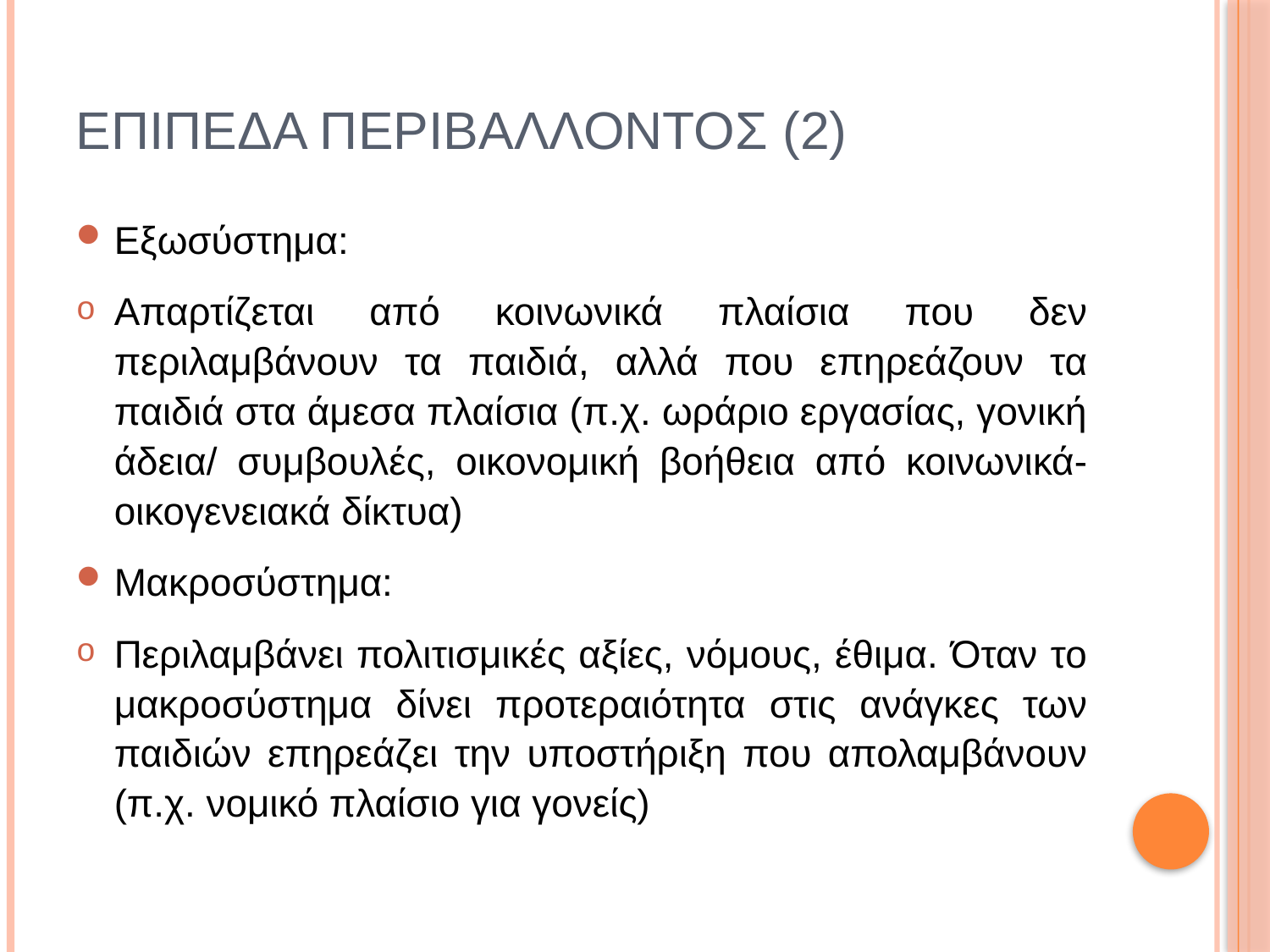

# Επιπεδα περιβαλλοντοσ (2)
Εξωσύστημα:
Απαρτίζεται από κοινωνικά πλαίσια που δεν περιλαμβάνουν τα παιδιά, αλλά που επηρεάζουν τα παιδιά στα άμεσα πλαίσια (π.χ. ωράριο εργασίας, γονική άδεια/ συμβουλές, οικονομική βοήθεια από κοινωνικά- οικογενειακά δίκτυα)
Μακροσύστημα:
Περιλαμβάνει πολιτισμικές αξίες, νόμους, έθιμα. Όταν το μακροσύστημα δίνει προτεραιότητα στις ανάγκες των παιδιών επηρεάζει την υποστήριξη που απολαμβάνουν (π.χ. νομικό πλαίσιο για γονείς)